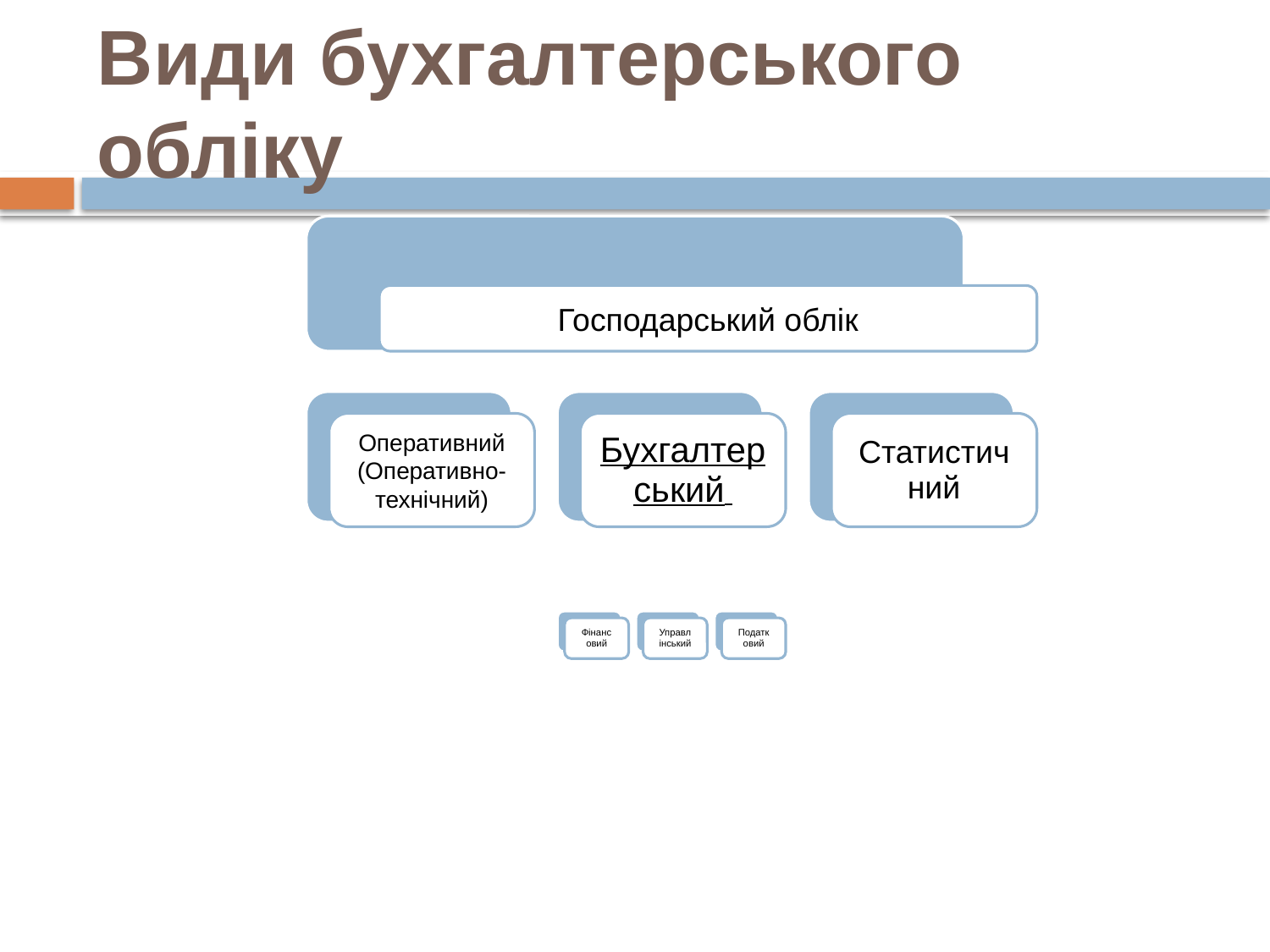

# Види бухгалтерського обліку
Господарський облік
Оперативний (Оперативно-технічний)
Бухгалтерський
Статистичний
Управлінський
Фінансовий
Податковий